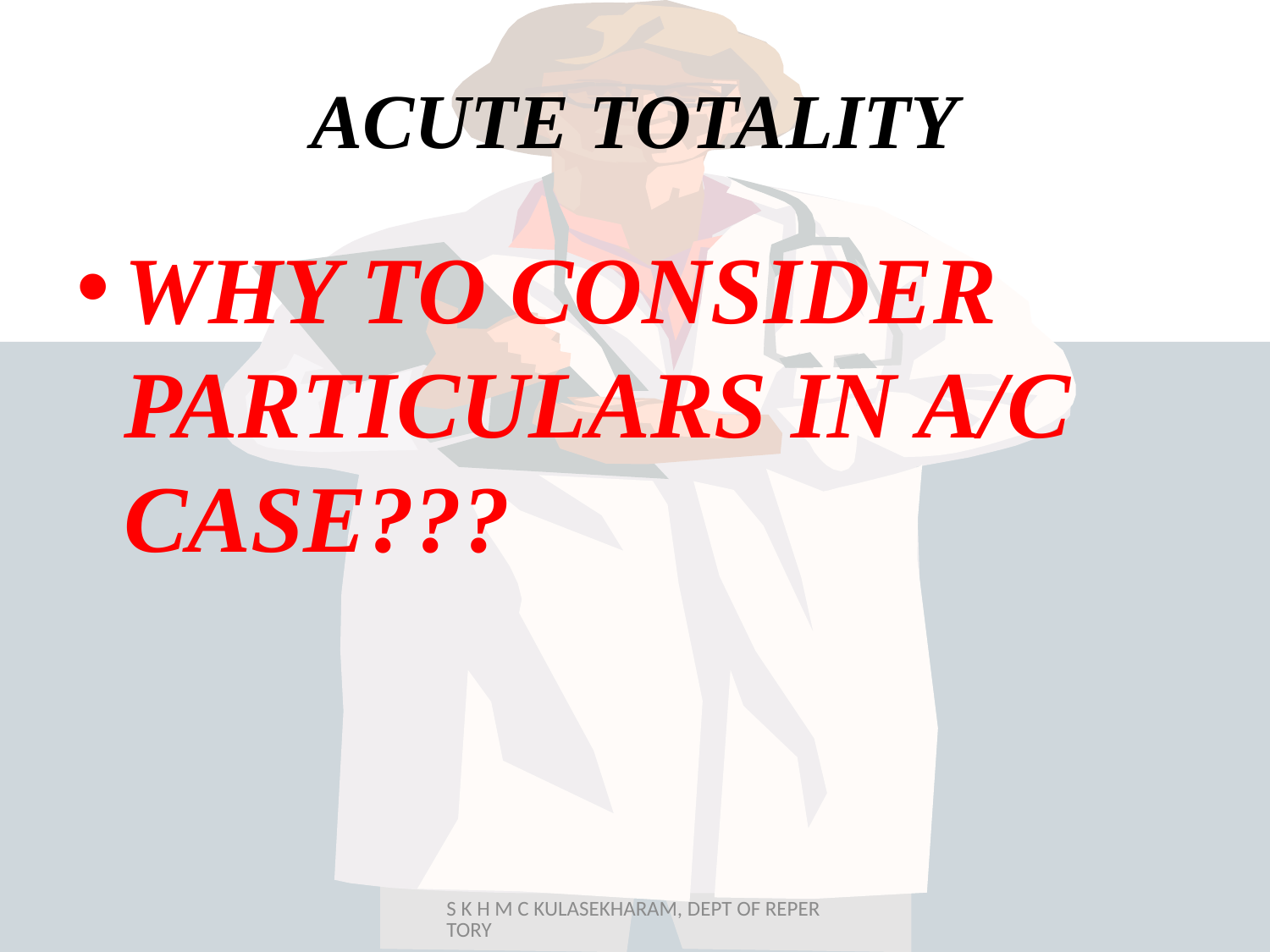

# ACUTE TOTALITY
WHY TO CONSIDER PARTICULARS IN A/C CASE???
S K H M C KULASEKHARAM, DEPT OF REPERTORY